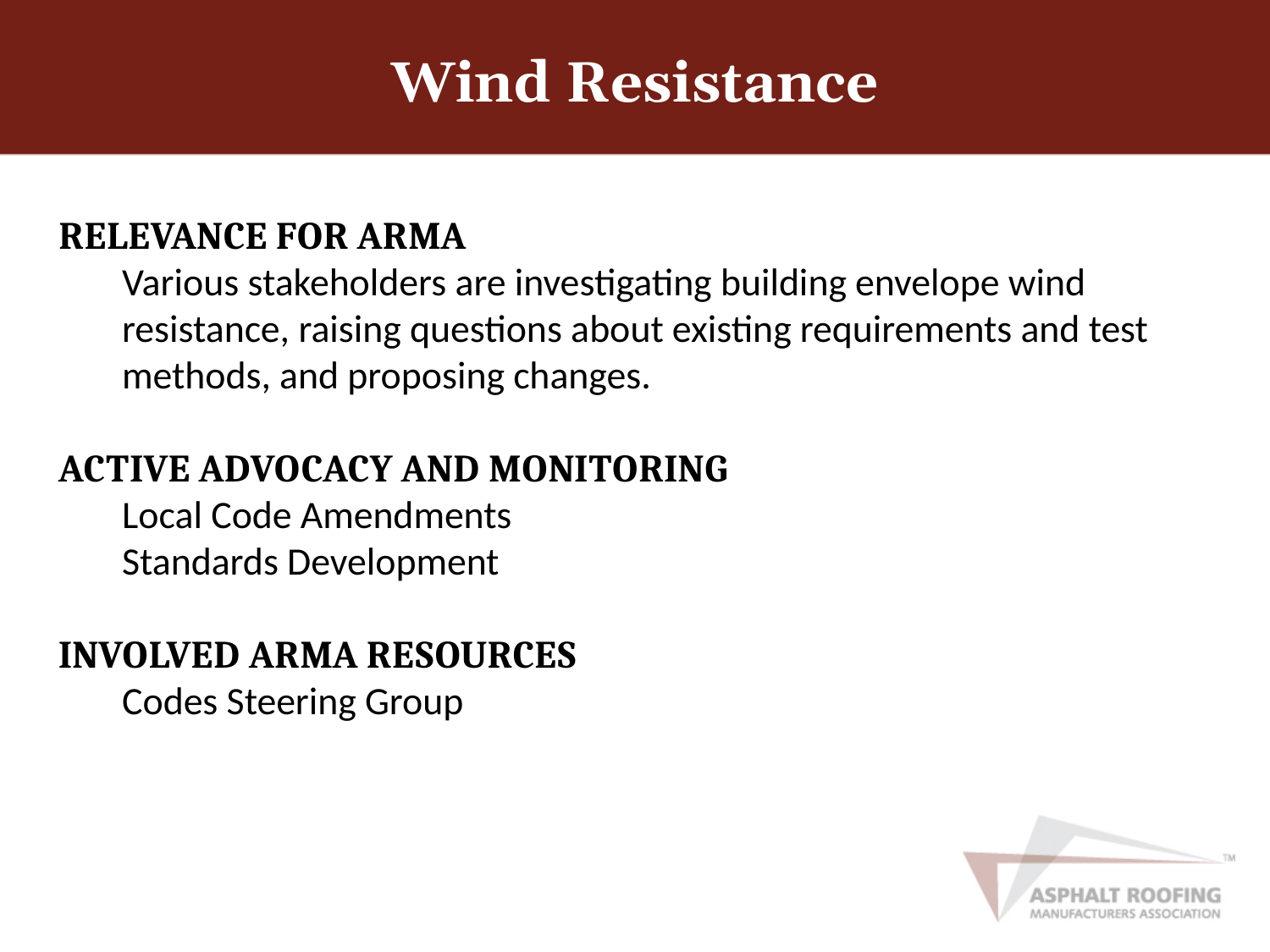

# Wind Resistance
RELEVANCE FOR ARMA
Various stakeholders are investigating building envelope wind resistance, raising questions about existing requirements and test methods, and proposing changes.

ACTIVE ADVOCACY AND MONITORING
Local Code Amendments
Standards Development

INVOLVED ARMA RESOURCES
Codes Steering Group